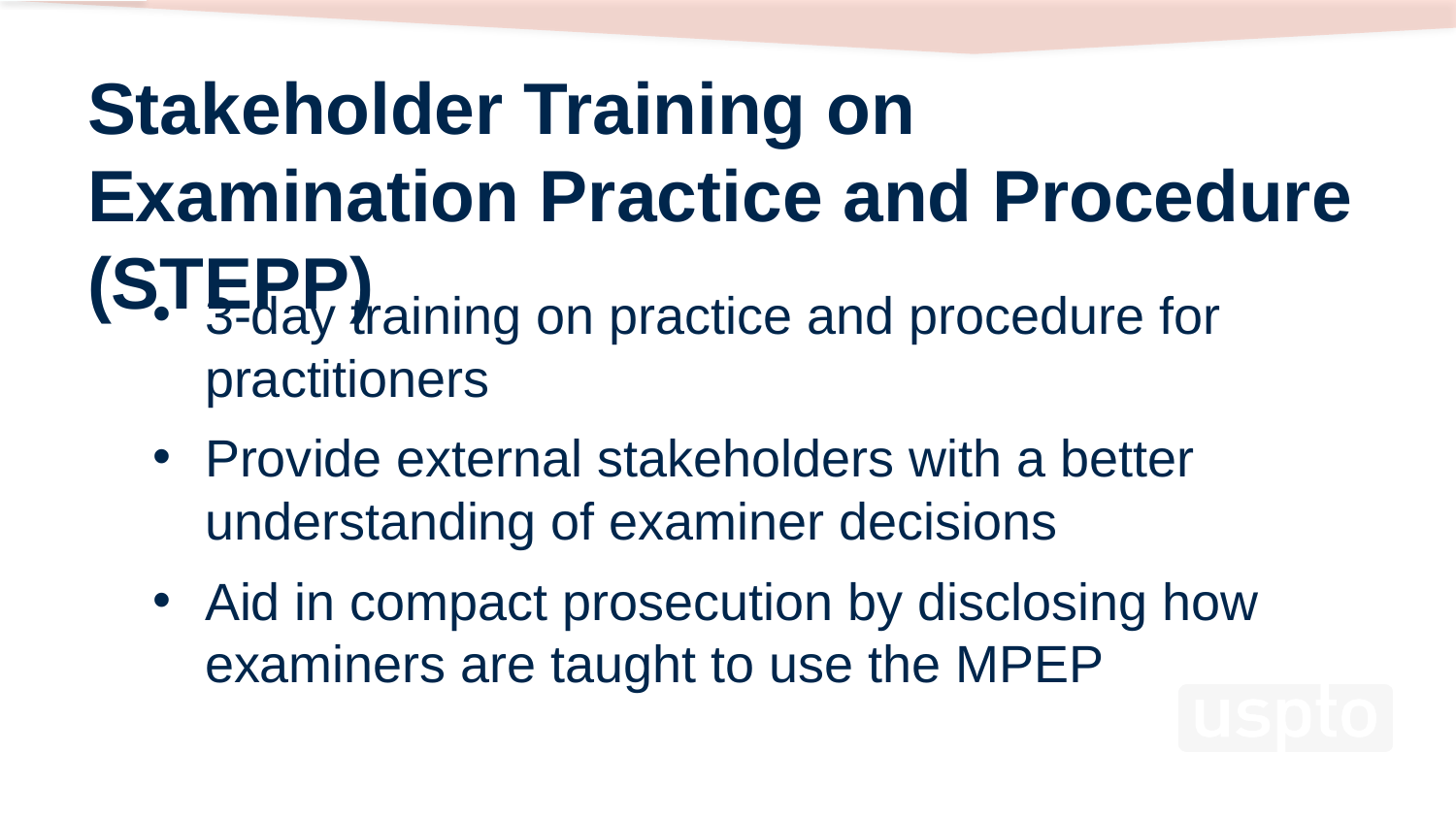

# Stakeholder Training on Examination Practice and Procedure (STEPP)
3-day training on practice and procedure for practitioners
Provide external stakeholders with a better understanding of examiner decisions
Aid in compact prosecution by disclosing how examiners are taught to use the MPEP